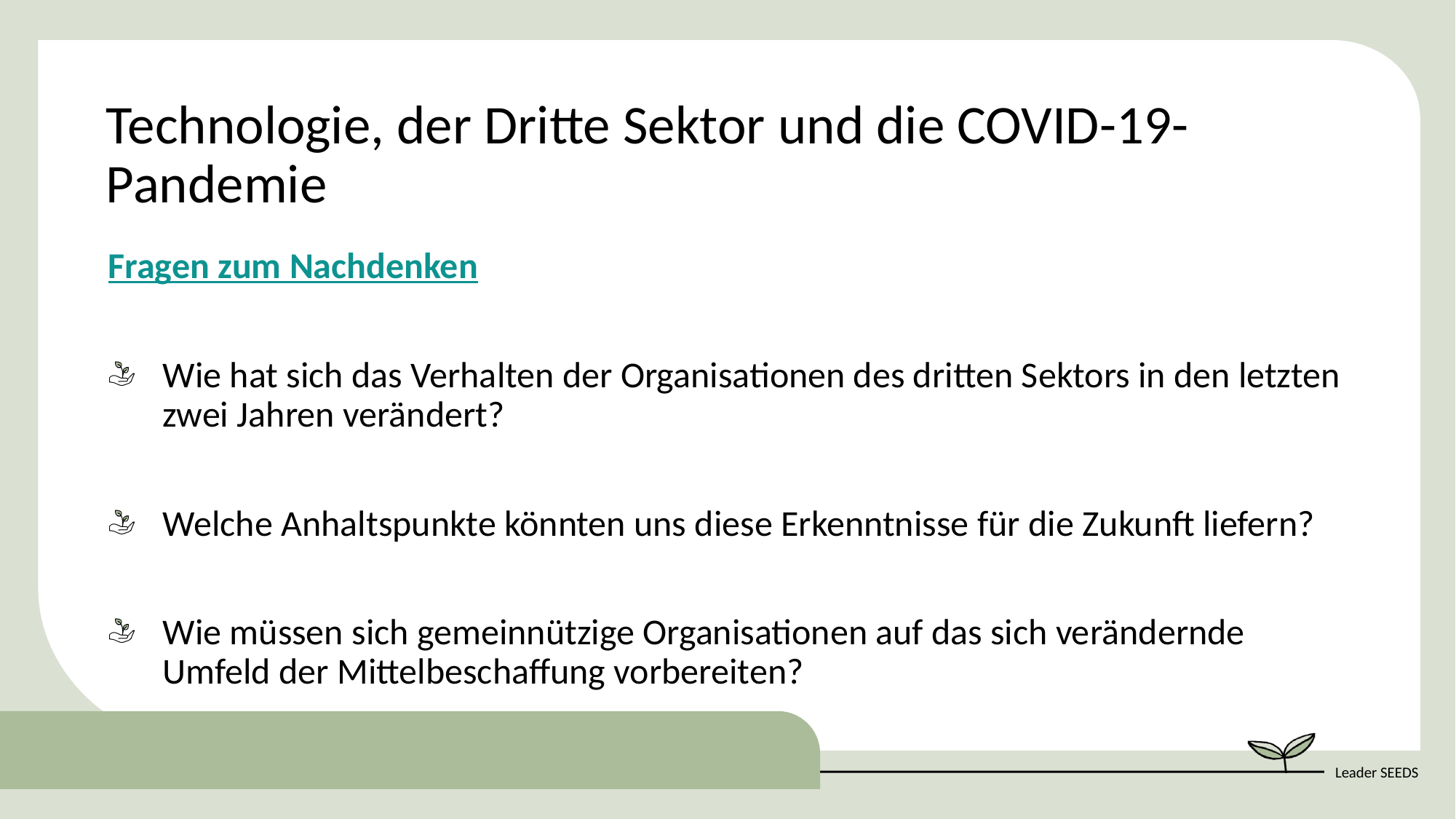

Technologie, der Dritte Sektor und die COVID-19-Pandemie
Fragen zum Nachdenken

Wie hat sich das Verhalten der Organisationen des dritten Sektors in den letzten zwei Jahren verändert?

Welche Anhaltspunkte könnten uns diese Erkenntnisse für die Zukunft liefern?

Wie müssen sich gemeinnützige Organisationen auf das sich verändernde Umfeld der Mittelbeschaffung vorbereiten?